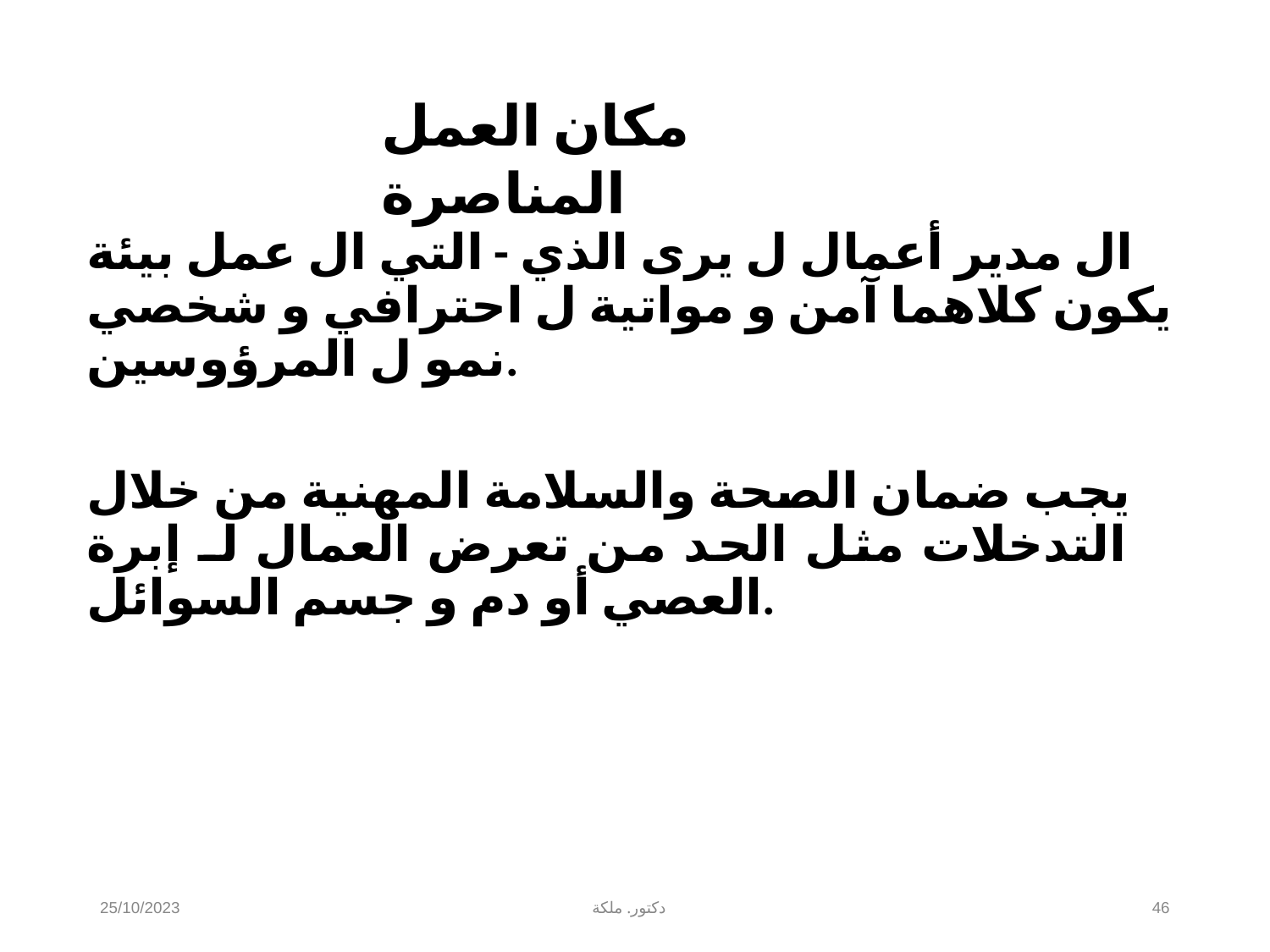

# مكان العمل المناصرة
ال مدير أعمال ل يرى الذي - التي ال عمل بيئة يكون كلاهما آمن و مواتية ل احترافي و شخصي نمو ل المرؤوسين.

يجب ضمان الصحة والسلامة المهنية من خلال التدخلات مثل الحد من تعرض العمال لـ إبرة العصي أو دم و جسم السوائل.
25/10/2023
دكتور. ملكة
46